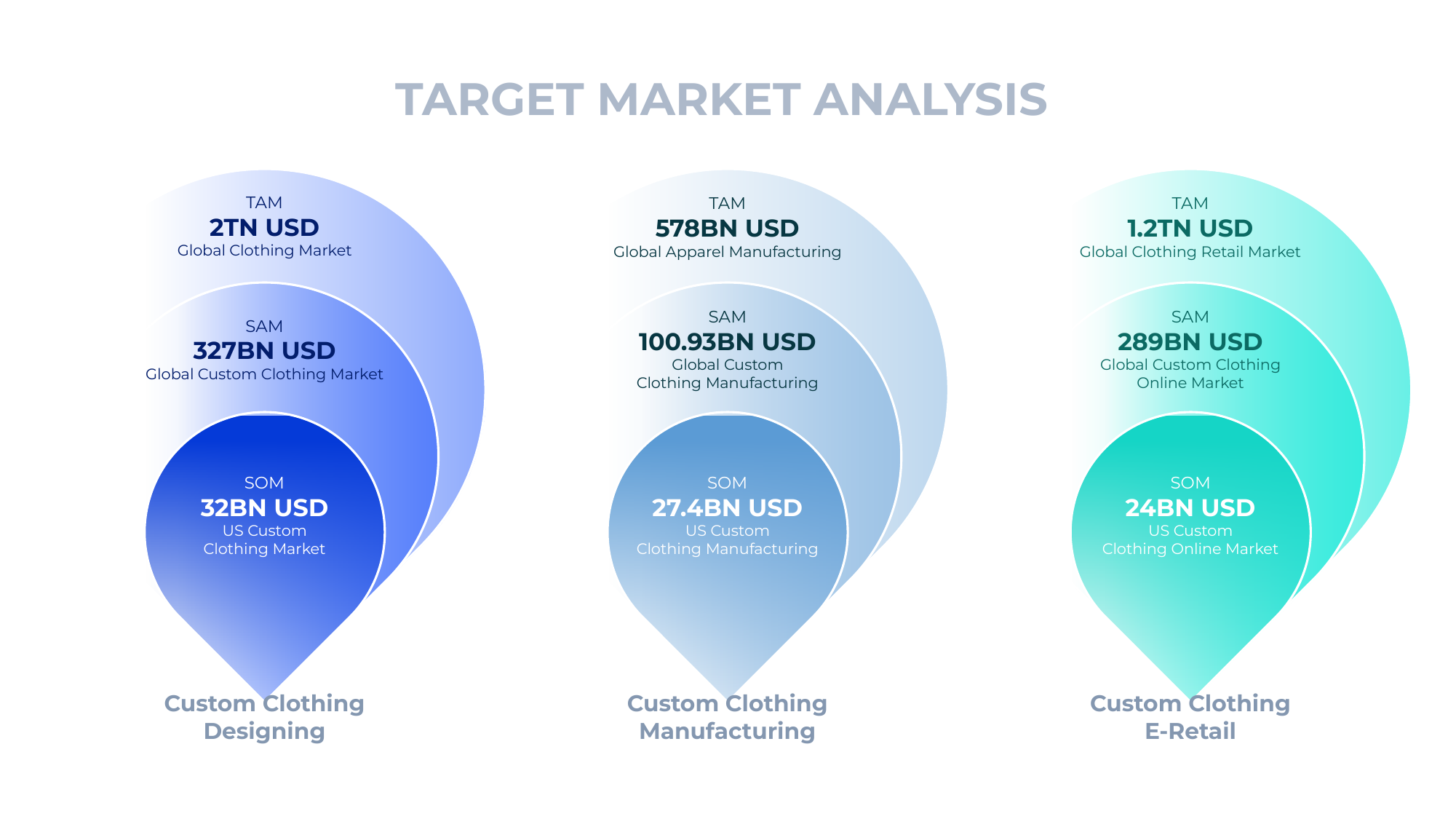

TARGET MARKET ANALYSIS

TAM
2TN USD
Global Clothing Market
TAM
578BN USD
Global Apparel Manufacturing
TAM
1.2TN USD
Global Clothing Retail Market

SAM
100.93BN USD
Global Custom
Clothing Manufacturing
SAM
289BN USD
Global Custom Clothing
Online Market
SAM
327BN USD
Global Custom Clothing Market

SOM
32BN USD
US Custom
Clothing Market
SOM
27.4BN USD
US Custom
Clothing Manufacturing
SOM
24BN USD
US Custom
Clothing Online Market
Custom Clothing Designing
Custom Clothing Manufacturing
Custom Clothing
E-Retail